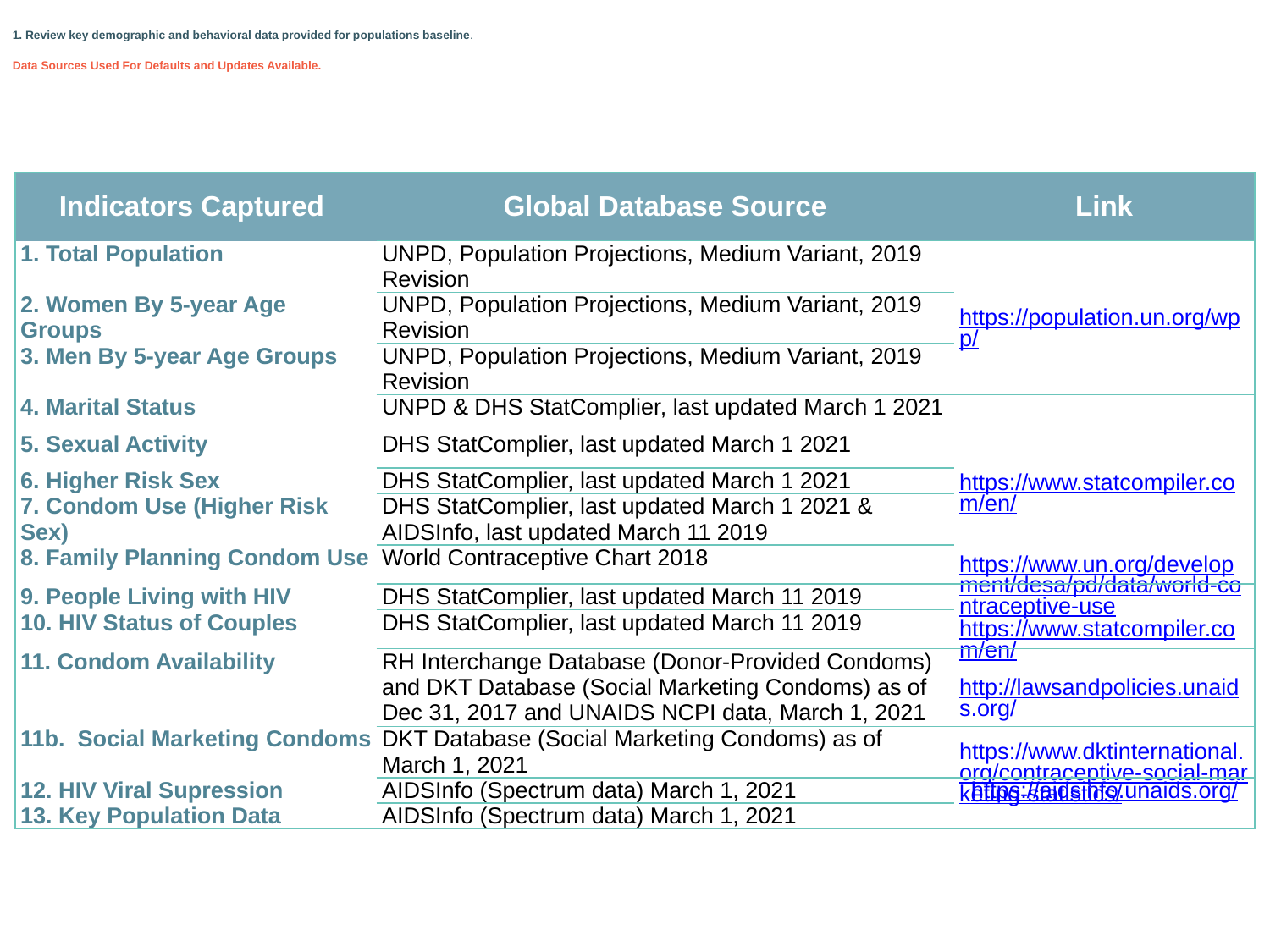

# 1. Review key demographic and behavioral data provided for populations baseline. Data Sources Used For Defaults and Updates Available.
| Indicators Captured | Global Database Source | Link |
| --- | --- | --- |
| 1. Total Population | UNPD, Population Projections, Medium Variant, 2019 Revision | https://population.un.org/wpp/ |
| 2. Women By 5-year Age Groups | UNPD, Population Projections, Medium Variant, 2019 Revision |  |
| 3. Men By 5-year Age Groups | UNPD, Population Projections, Medium Variant, 2019 Revision |  |
| 4. Marital Status | UNPD & DHS StatComplier, last updated March 1 2021 | https://www.statcompiler.com/en/ |
| 5. Sexual Activity | DHS StatComplier, last updated March 1 2021 |  |
| 6. Higher Risk Sex | DHS StatComplier, last updated March 1 2021 |  |
| 7. Condom Use (Higher Risk Sex) | DHS StatComplier, last updated March 1 2021 & AIDSInfo, last updated March 11 2019 |  |
| 8. Family Planning Condom Use | World Contraceptive Chart 2018 | https://www.un.org/development/desa/pd/data/world-contraceptive-use |
| 9. People Living with HIV | DHS StatComplier, last updated March 11 2019 | https://www.statcompiler.com/en/ |
| 10. HIV Status of Couples | DHS StatComplier, last updated March 11 2019 |  |
| 11. Condom Availability | RH Interchange Database (Donor-Provided Condoms) and DKT Database (Social Marketing Condoms) as of Dec 31, 2017 and UNAIDS NCPI data, March 1, 2021 | http://lawsandpolicies.unaids.org/ |
| 11b. Social Marketing Condoms | DKT Database (Social Marketing Condoms) as of March 1, 2021 | https://www.dktinternational.org/contraceptive-social-marketing-statistics/ |
| 12. HIV Viral Supression | AIDSInfo (Spectrum data) March 1, 2021 | https://aidsinfo.unaids.org/ |
| 13. Key Population Data | AIDSInfo (Spectrum data) March 1, 2021 |  |